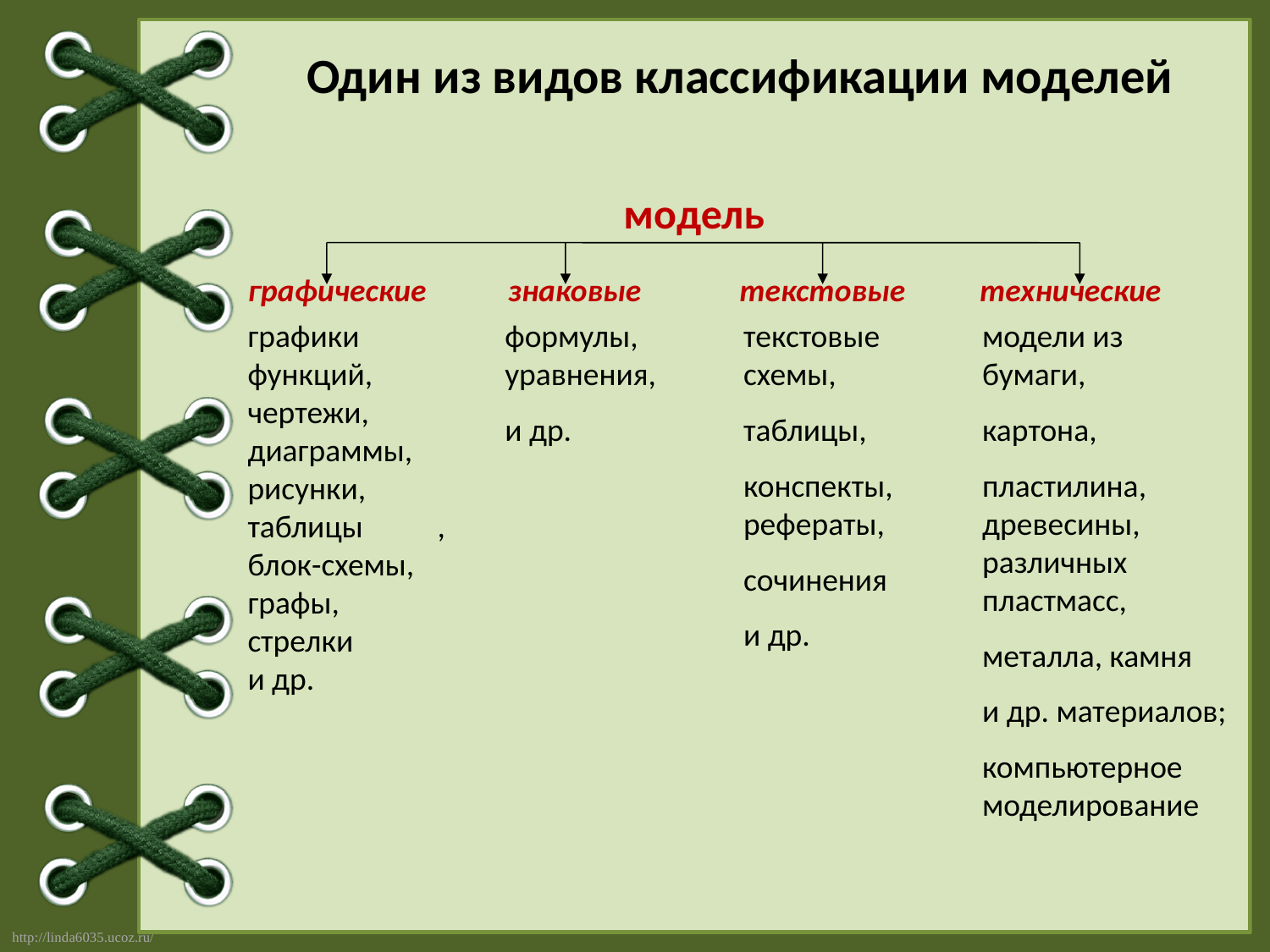

# Один из видов классификации моделей
модель

графические
знаковые
текстовые
технические
графики функций, чертежи, диаграммы, рисунки, таблицы , блок-схемы, графы, стрелки
и др.

формулы, уравнения,
и др.

текстовые схемы,
таблицы,
конспекты, рефераты,
сочинения
и др.
модели из бумаги,
картона,
пластилина, древесины, различных пластмасс,
металла, камня
и др. материалов;
компьютерное моделирование